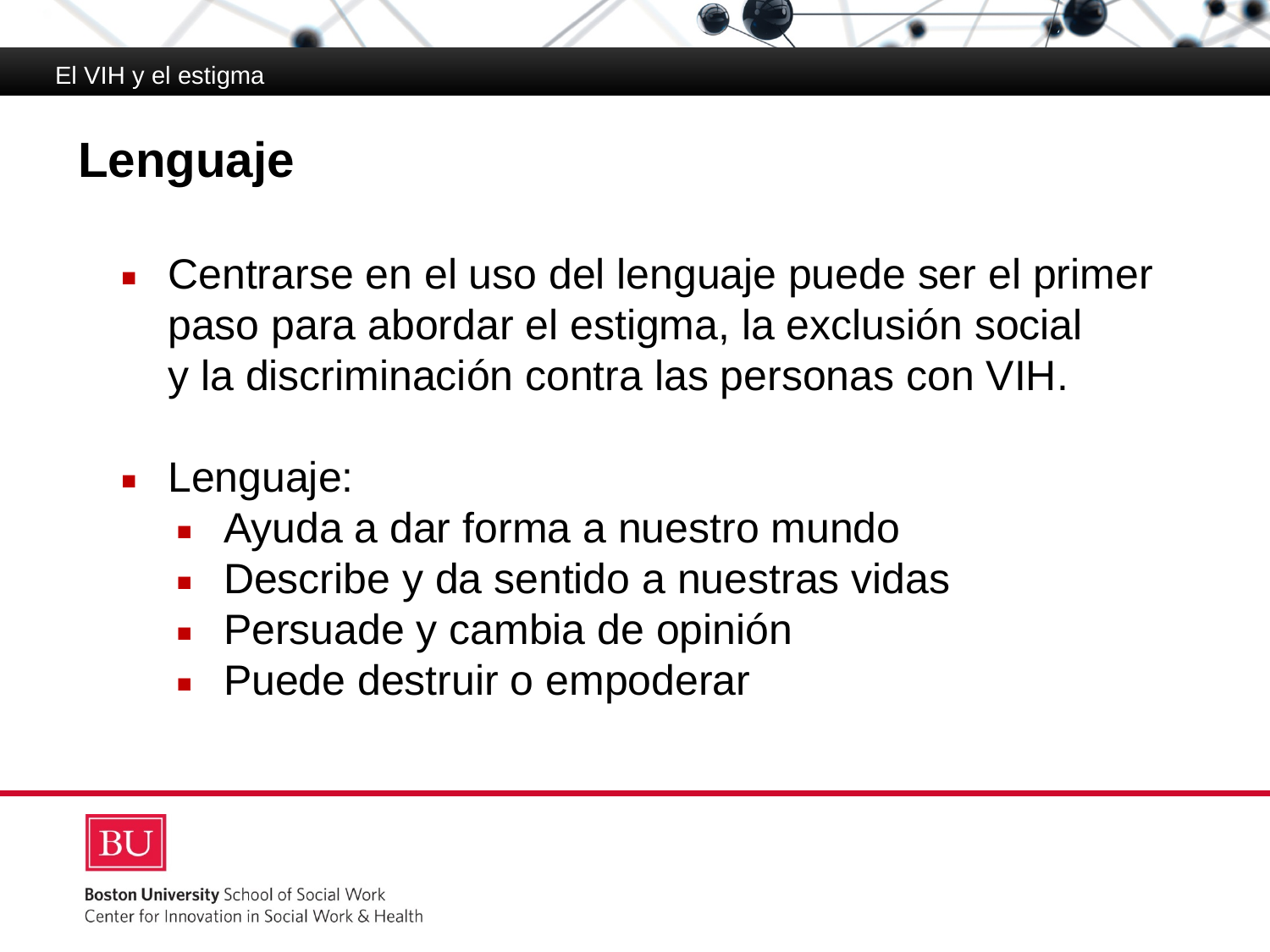

El VIH y el estigma
# Lenguaje
Centrarse en el uso del lenguaje puede ser el primer paso para abordar el estigma, la exclusión social
y la discriminación contra las personas con VIH.

Lenguaje:
Ayuda a dar forma a nuestro mundo
Describe y da sentido a nuestras vidas
Persuade y cambia de opinión
Puede destruir o empoderar